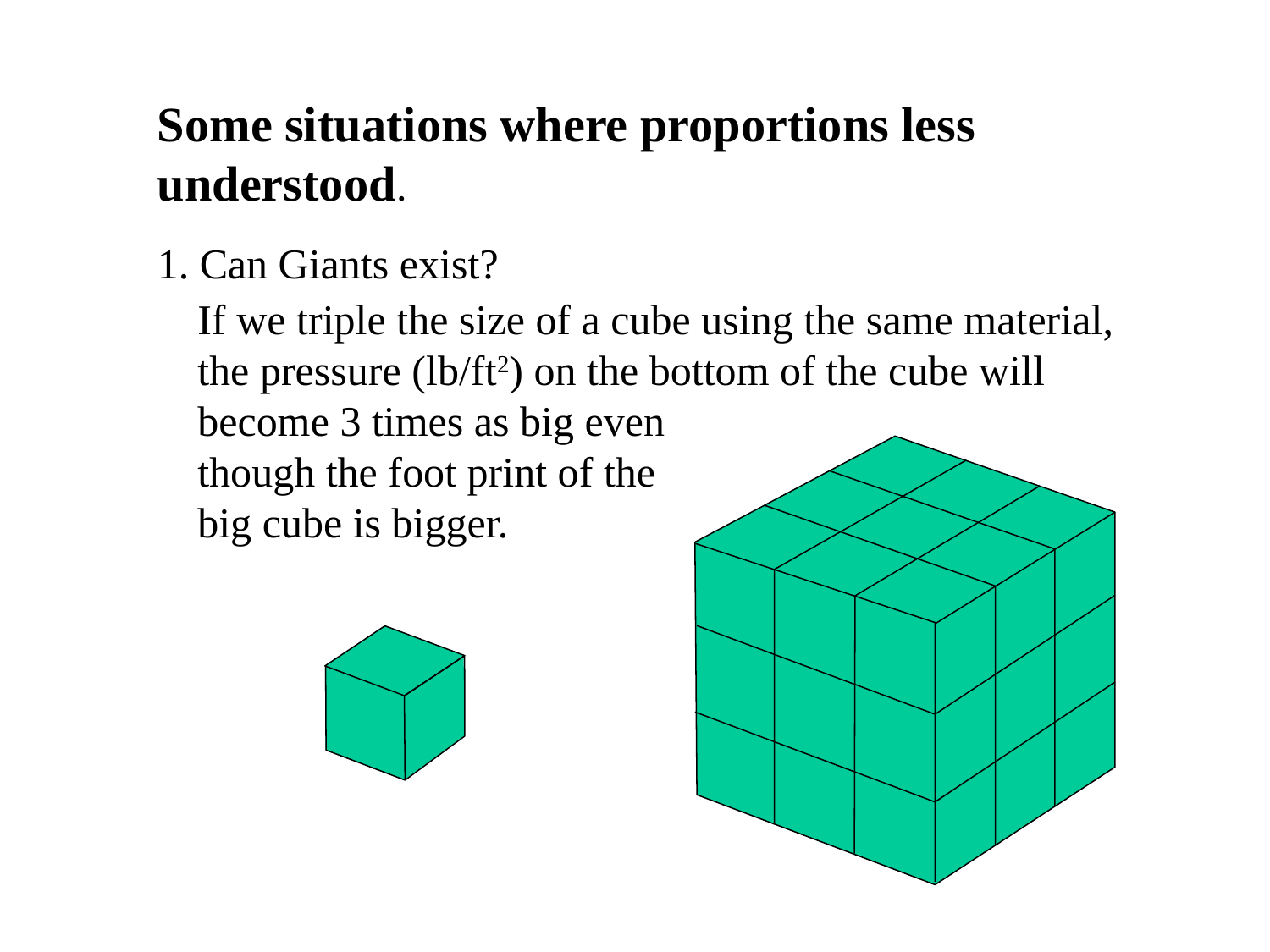

Some situations where proportions less understood.
1. Can Giants exist?
If we triple the size of a cube using the same material, the pressure (lb/ft2) on the bottom of the cube will become 3 times as big even
though the foot print of the
big cube is bigger.